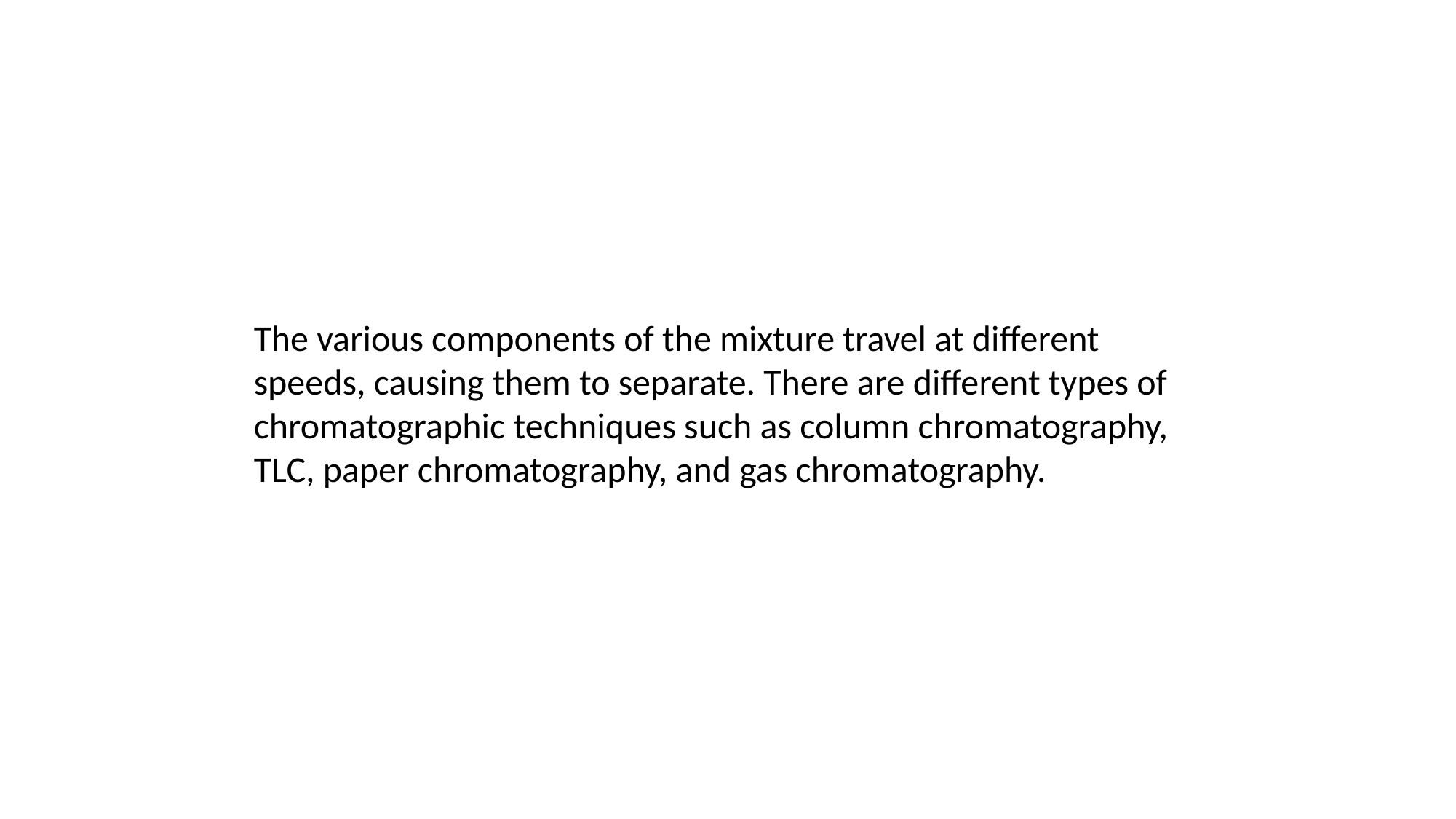

The various components of the mixture travel at different speeds, causing them to separate. There are different types of chromatographic techniques such as column chromatography, TLC, paper chromatography, and gas chromatography.